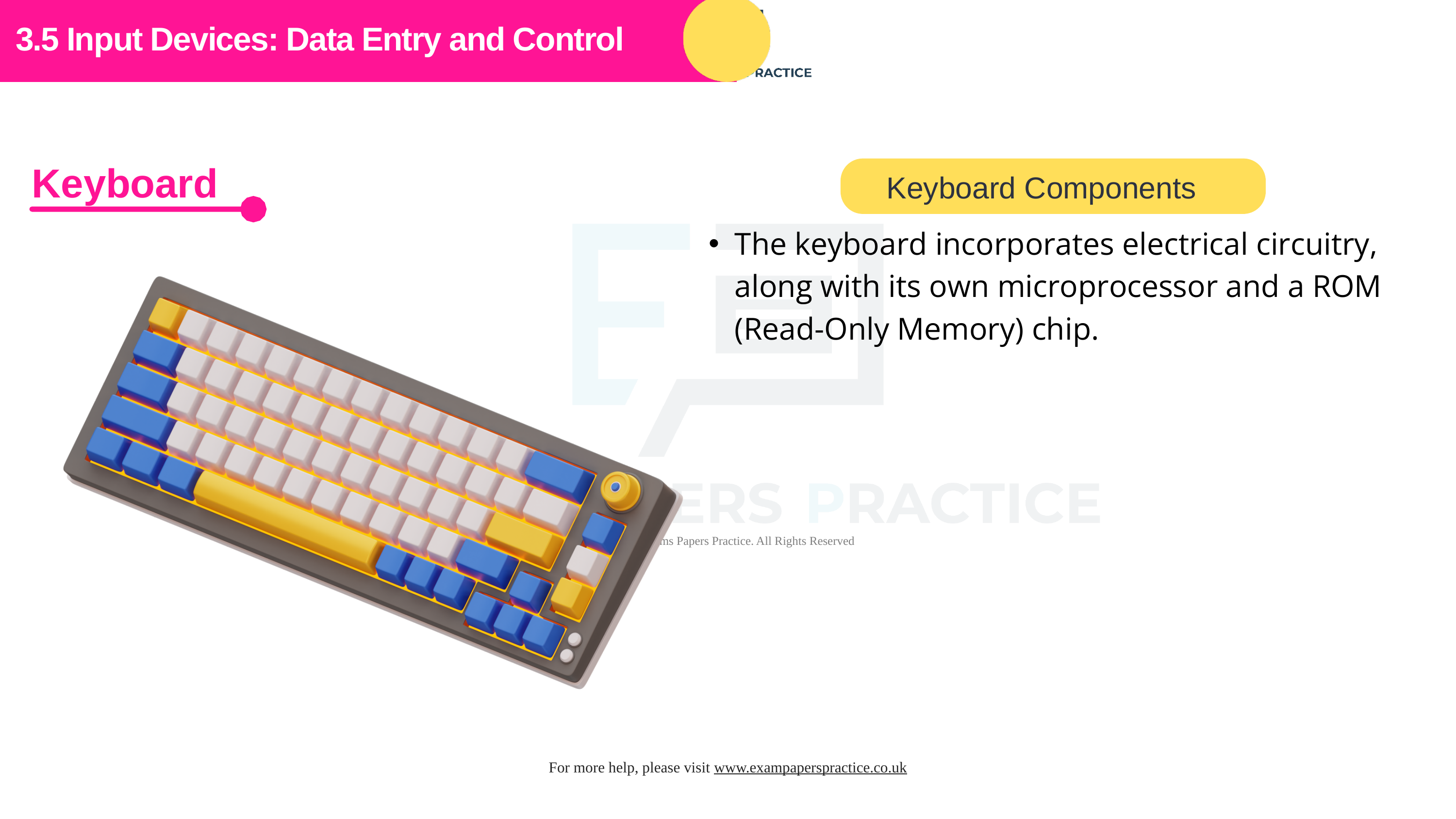

Subtopic 1
3.5 Input Devices: Data Entry and Control
Keyboard
Keyboard Components

The keyboard incorporates electrical circuitry, along with its own microprocessor and a ROM (Read-Only Memory) chip.